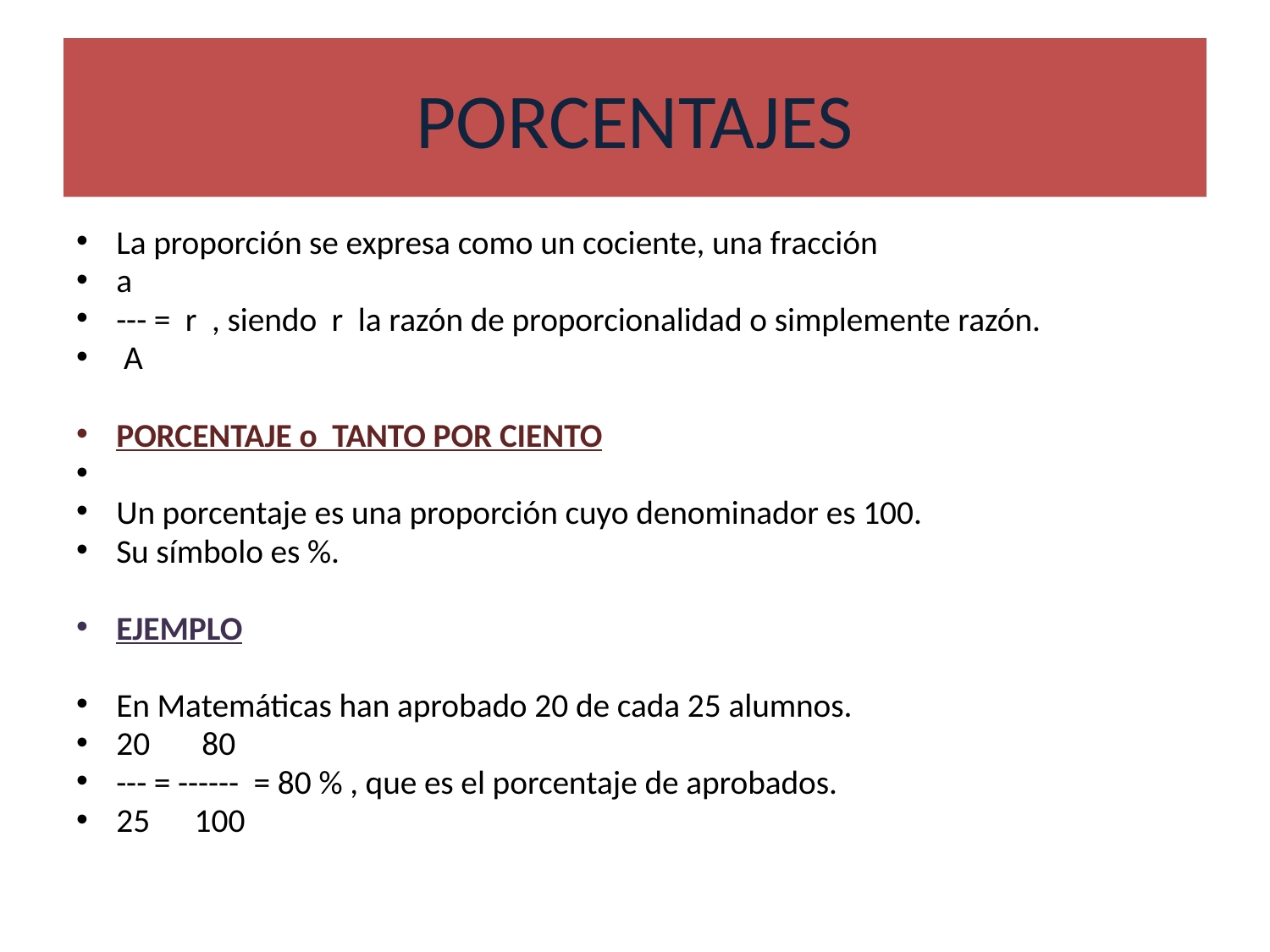

# PORCENTAJES
La proporción se expresa como un cociente, una fracción
a
--- =  r  , siendo  r  la razón de proporcionalidad o simplemente razón.
 A

PORCENTAJE o  TANTO POR CIENTO

Un porcentaje es una proporción cuyo denominador es 100.
Su símbolo es %.

EJEMPLO

En Matemáticas han aprobado 20 de cada 25 alumnos.
20       80
--- = ------  = 80 % , que es el porcentaje de aprobados.
25      100